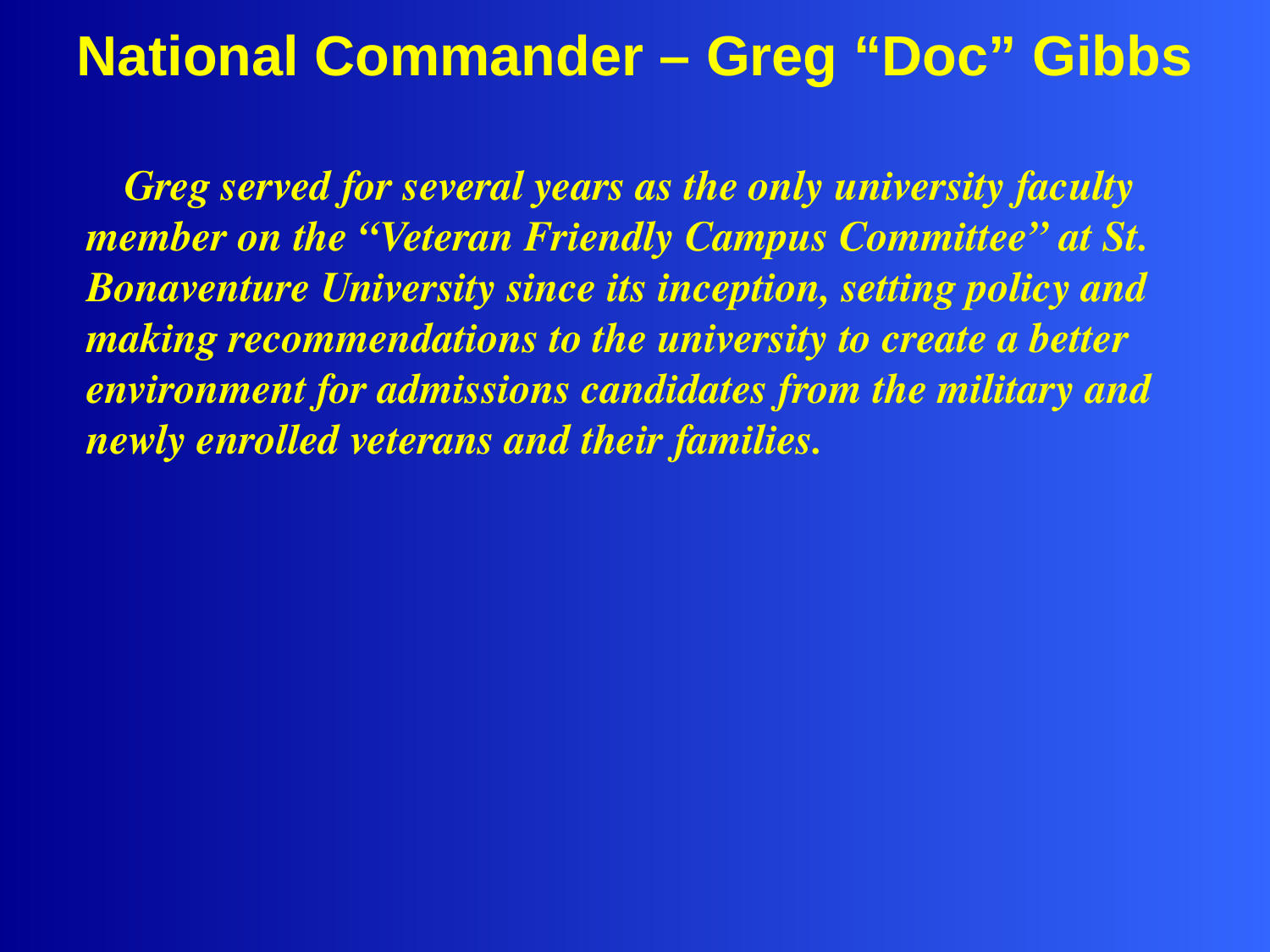

# National Commander – Greg “Doc” Gibbs
Greg served for several years as the only university faculty member on the “Veteran Friendly Campus Committee” at St. Bonaventure University since its inception, setting policy and making recommendations to the university to create a better environment for admissions candidates from the military and newly enrolled veterans and their families.